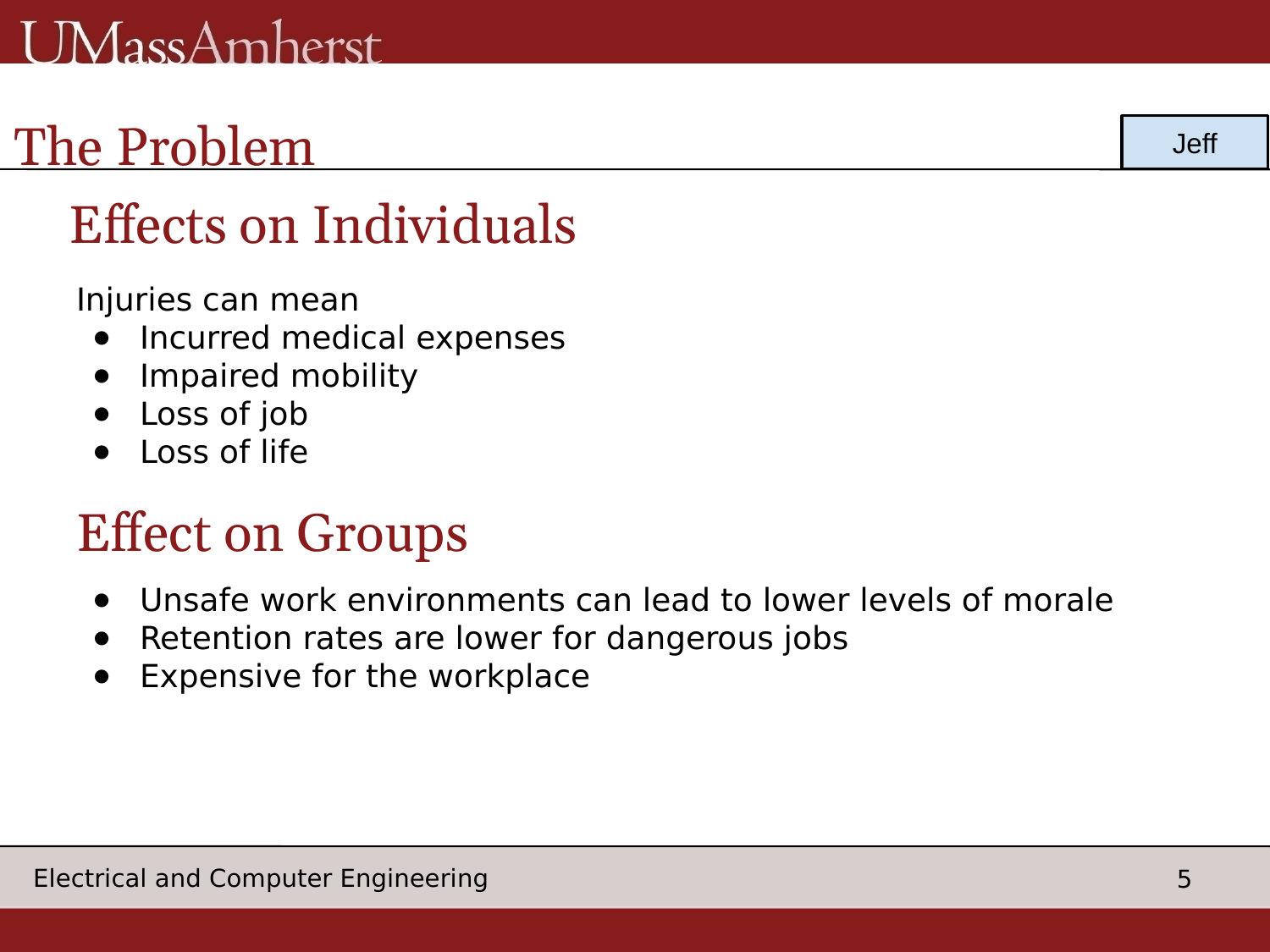

The Problem
Jeff
# Effects on Individuals
Injuries can mean
Incurred medical expenses
Impaired mobility
Loss of job
Loss of life
Effect on Groups
Unsafe work environments can lead to lower levels of morale
Retention rates are lower for dangerous jobs
Expensive for the workplace